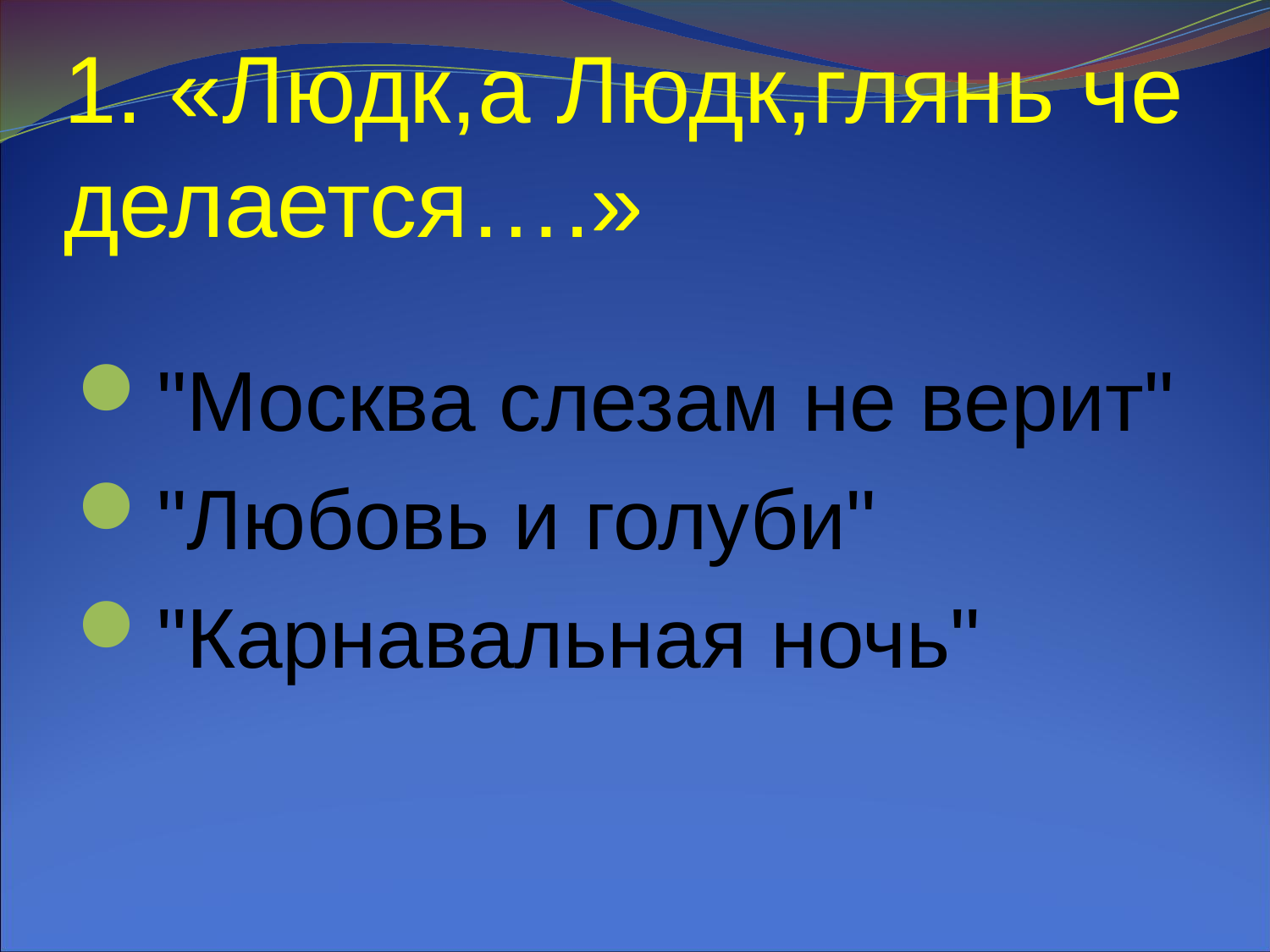

# 1. «Людк,а Людк,глянь че делается….»

"Москва слезам не верит"
"Любовь и голуби"
"Карнавальная ночь"